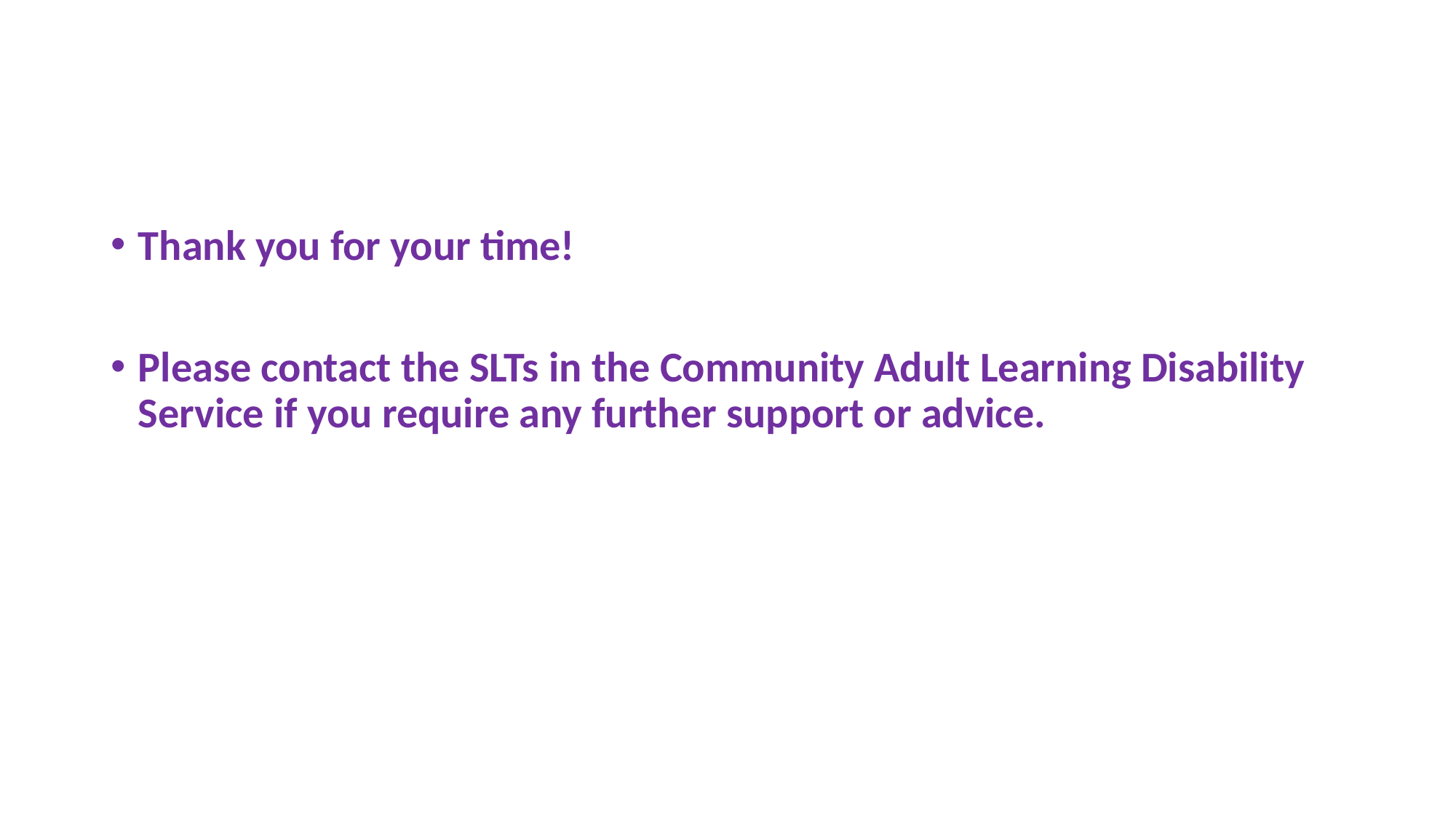

Thank you for your time!

Please contact the SLTs in the Community Adult Learning Disability Service if you require any further support or advice.